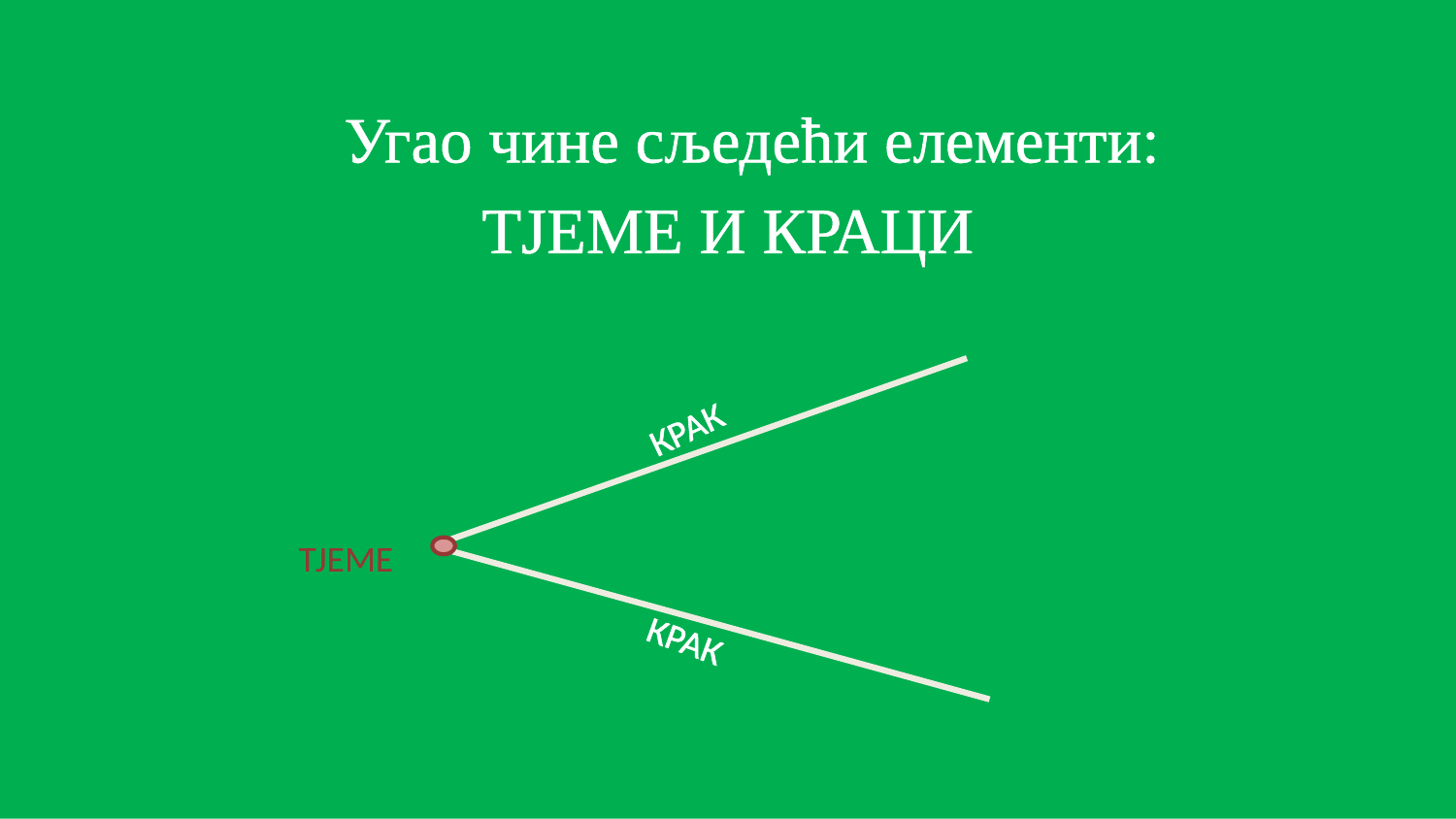

Угао чине сљедећи елементи:
ТЈЕМЕ И КРАЦИ
#
КРАК
ТЈЕМЕ

КРАК